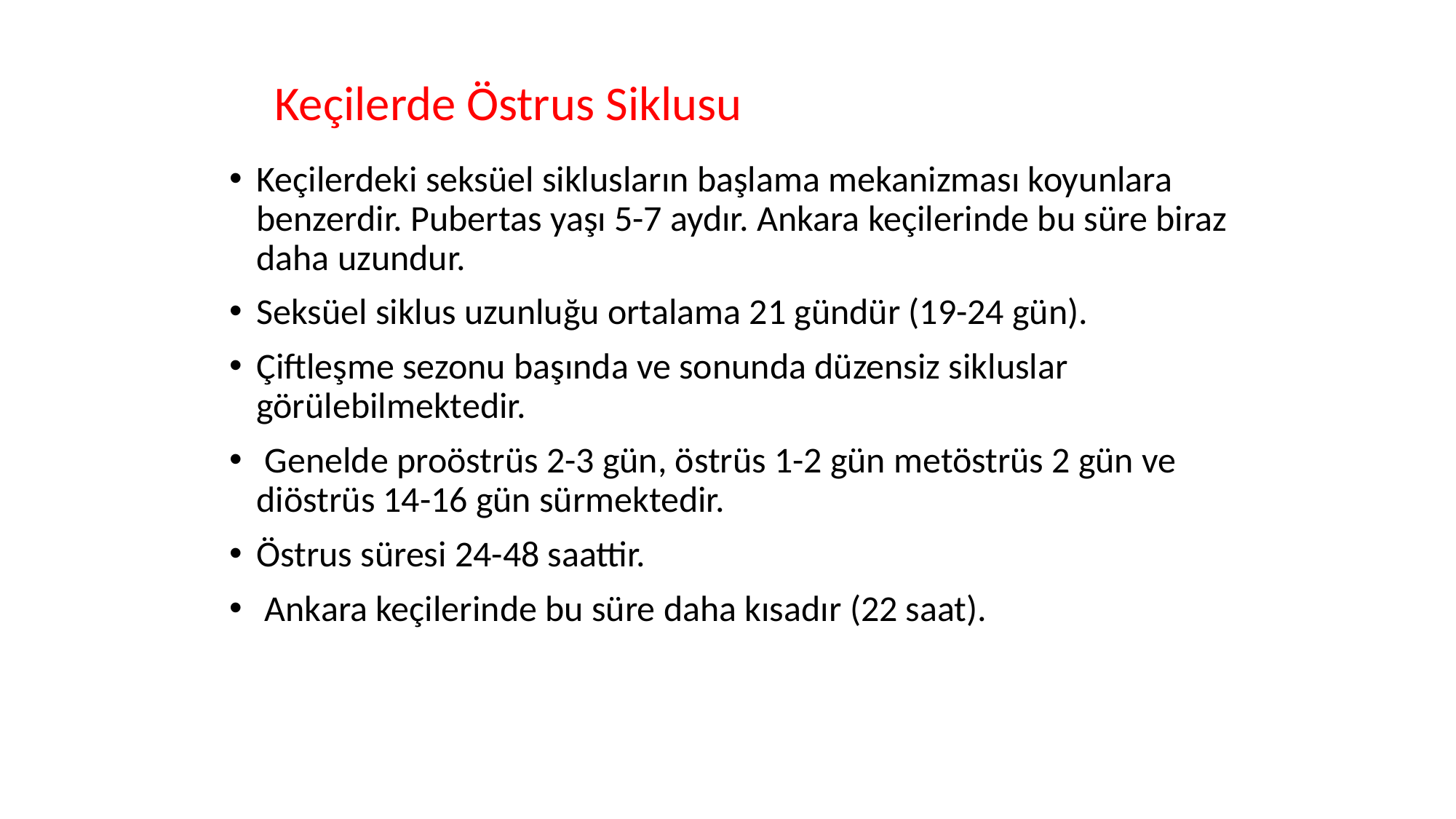

# Keçilerde Östrus Siklusu
Keçilerdeki seksüel siklusların başlama mekanizması koyunlara benzerdir. Pubertas yaşı 5-7 aydır. Ankara keçilerinde bu süre biraz daha uzundur.
Seksüel siklus uzunluğu ortalama 21 gündür (19-24 gün).
Çiftleşme sezonu başında ve sonunda düzensiz sikluslar görülebilmektedir.
 Genelde proöstrüs 2-3 gün, östrüs 1-2 gün metöstrüs 2 gün ve diöstrüs 14-16 gün sürmektedir.
Östrus süresi 24-48 saattir.
 Ankara keçilerinde bu süre daha kısadır (22 saat).